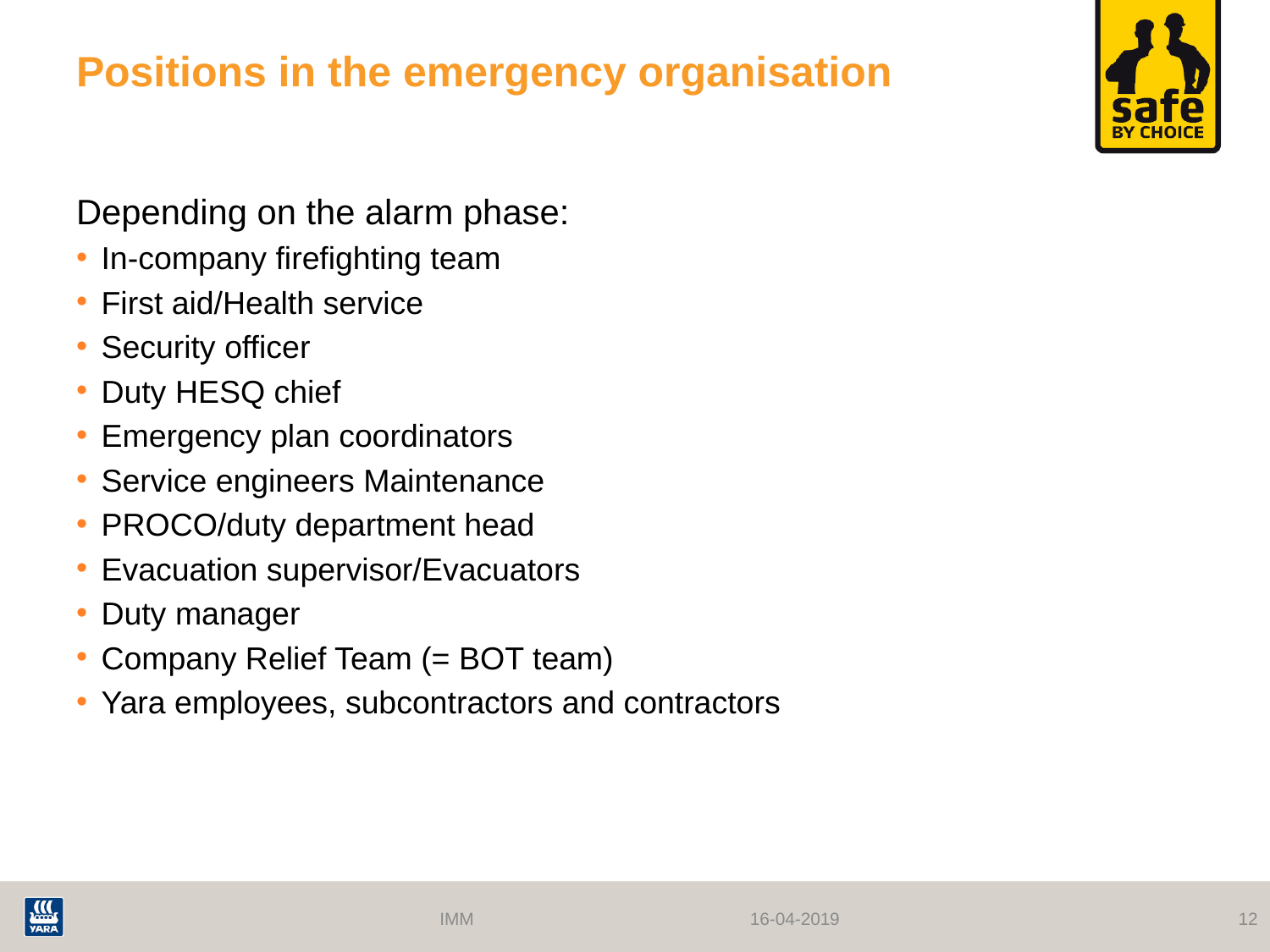

# Positions in the emergency organisation
Depending on the alarm phase:
In-company firefighting team
First aid/Health service
Security officer
Duty HESQ chief
Emergency plan coordinators
Service engineers Maintenance
PROCO/duty department head
Evacuation supervisor/Evacuators
Duty manager
Company Relief Team (= BOT team)
Yara employees, subcontractors and contractors

IMM
16-04-2019
12